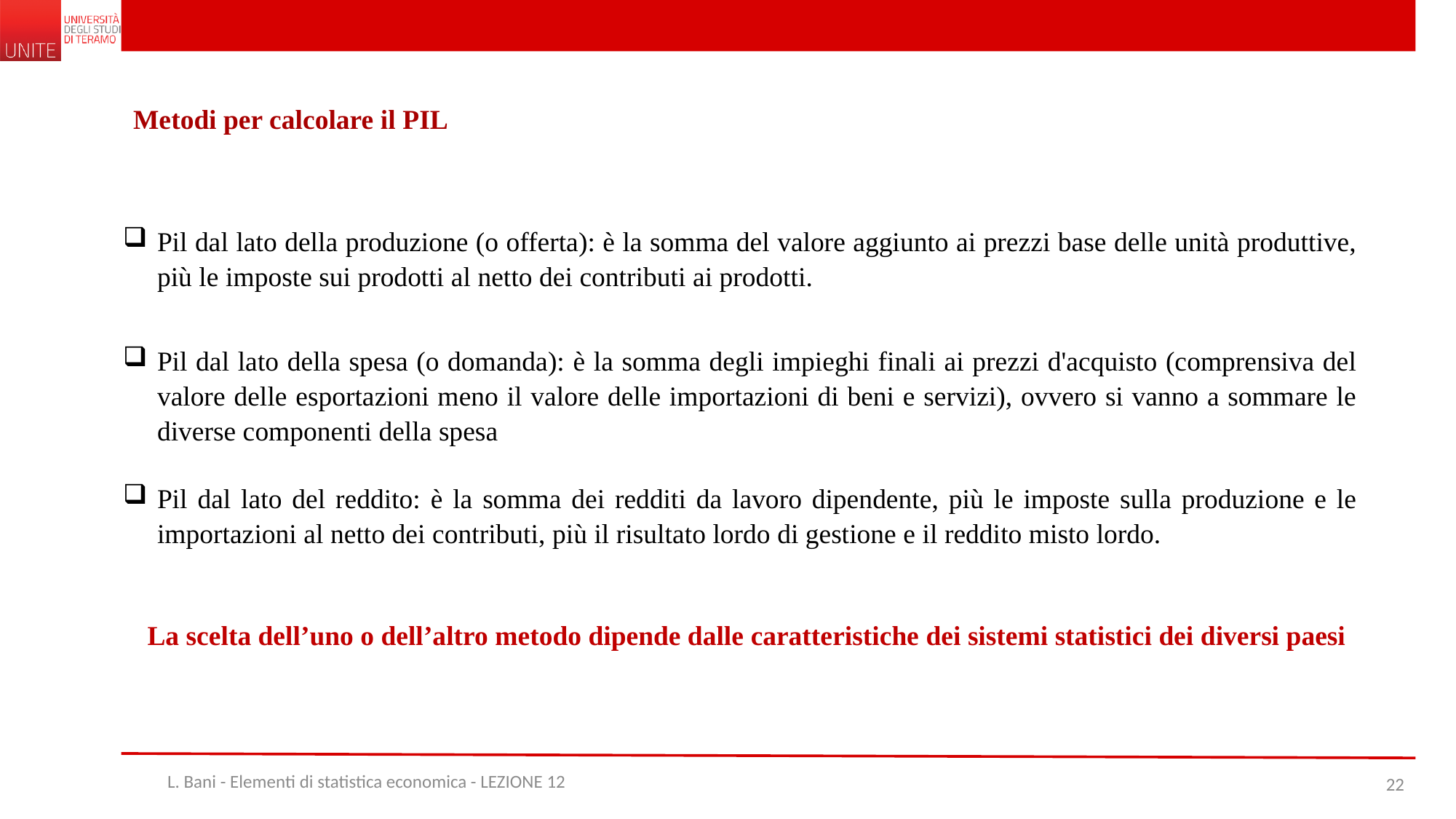

Metodi per calcolare il PIL
Pil dal lato della produzione (o offerta): è la somma del valore aggiunto ai prezzi base delle unità produttive, più le imposte sui prodotti al netto dei contributi ai prodotti.
Pil dal lato della spesa (o domanda): è la somma degli impieghi finali ai prezzi d'acquisto (comprensiva del valore delle esportazioni meno il valore delle importazioni di beni e servizi), ovvero si vanno a sommare le diverse componenti della spesa
Pil dal lato del reddito: è la somma dei redditi da lavoro dipendente, più le imposte sulla produzione e le importazioni al netto dei contributi, più il risultato lordo di gestione e il reddito misto lordo.
La scelta dell’uno o dell’altro metodo dipende dalle caratteristiche dei sistemi statistici dei diversi paesi
L. Bani - Elementi di statistica economica - LEZIONE 12
22